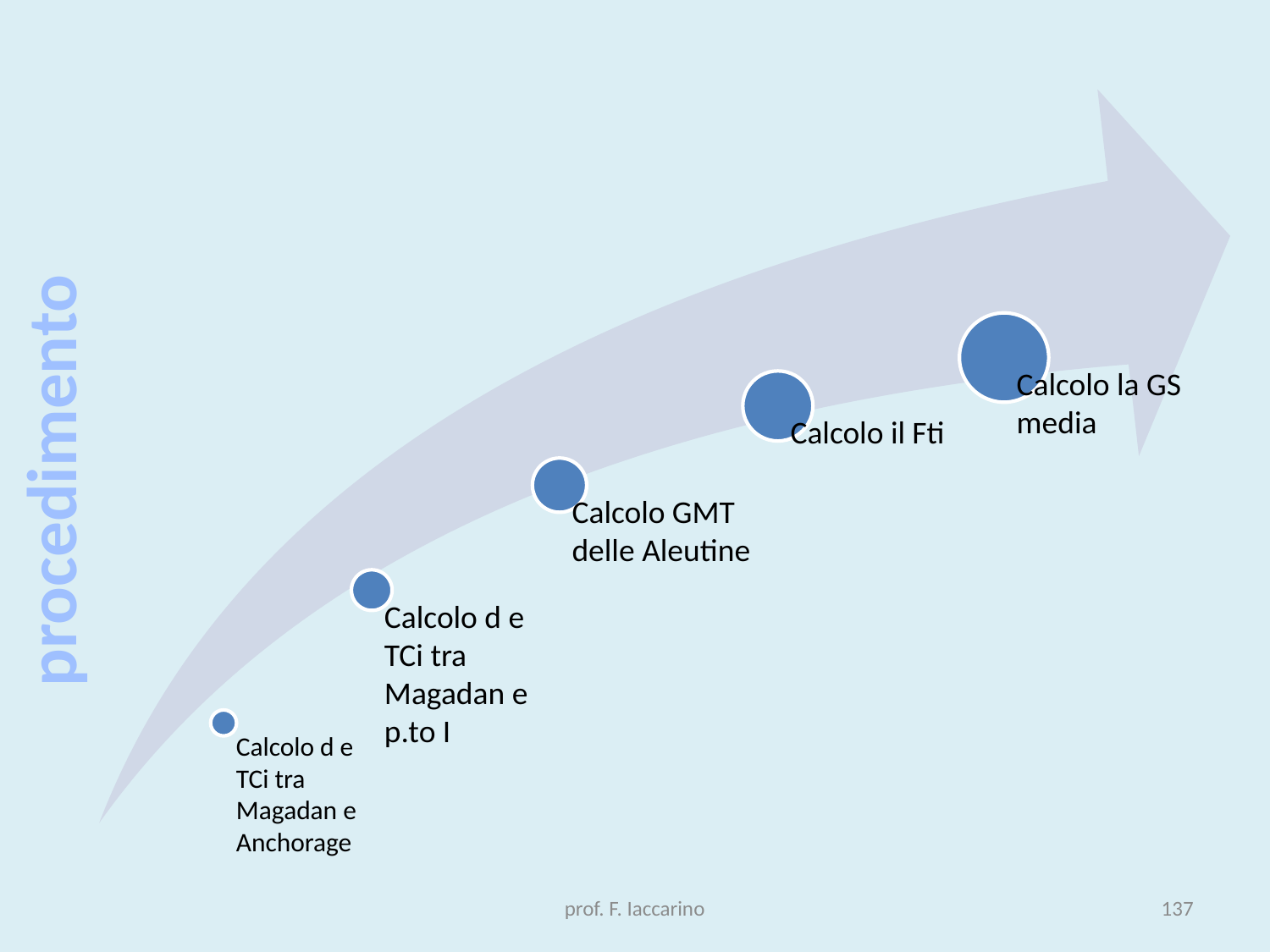

Calcolo d e TCi tra Magadan e Anchorage
Calcolo d e TCi tra Magadan e p.to I
Calcolo GMT delle Aleutine
Calcolo il Fti
Calcolo la GS media
procedimento
prof. F. Iaccarino
137